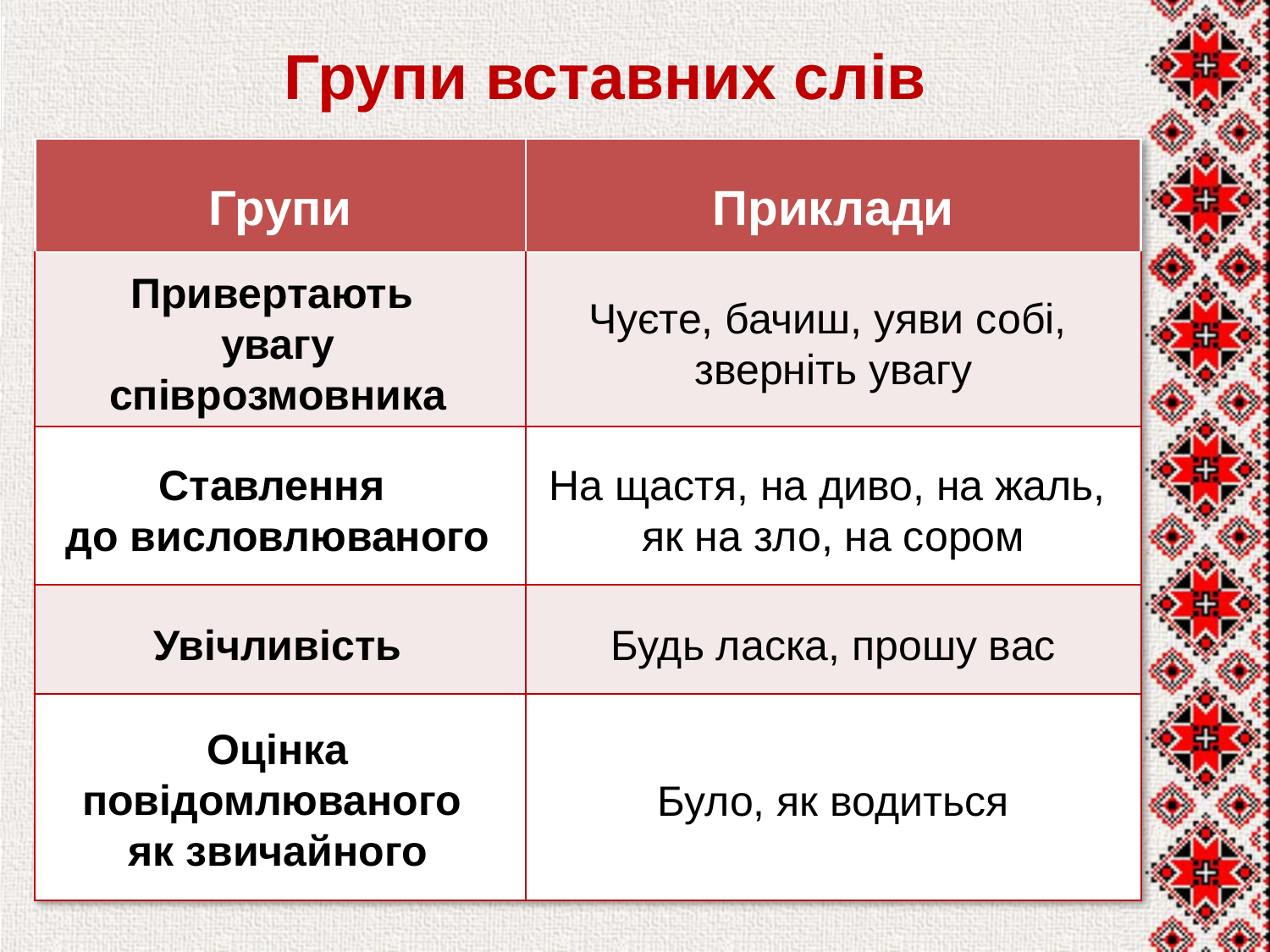

Групи вставних слів
| Групи | Приклади |
| --- | --- |
|  |  |
|  |  |
|  |  |
|  |  |
Привертають
увагу співрозмовника
Чуєте, бачиш, уяви собі,
зверніть увагу
Ставлення
до висловлюваного
На щастя, на диво, на жаль,
як на зло, на сором
Увічливість
Будь ласка, прошу вас
Оцінка повідомлюваного
як звичайного
Було, як водиться